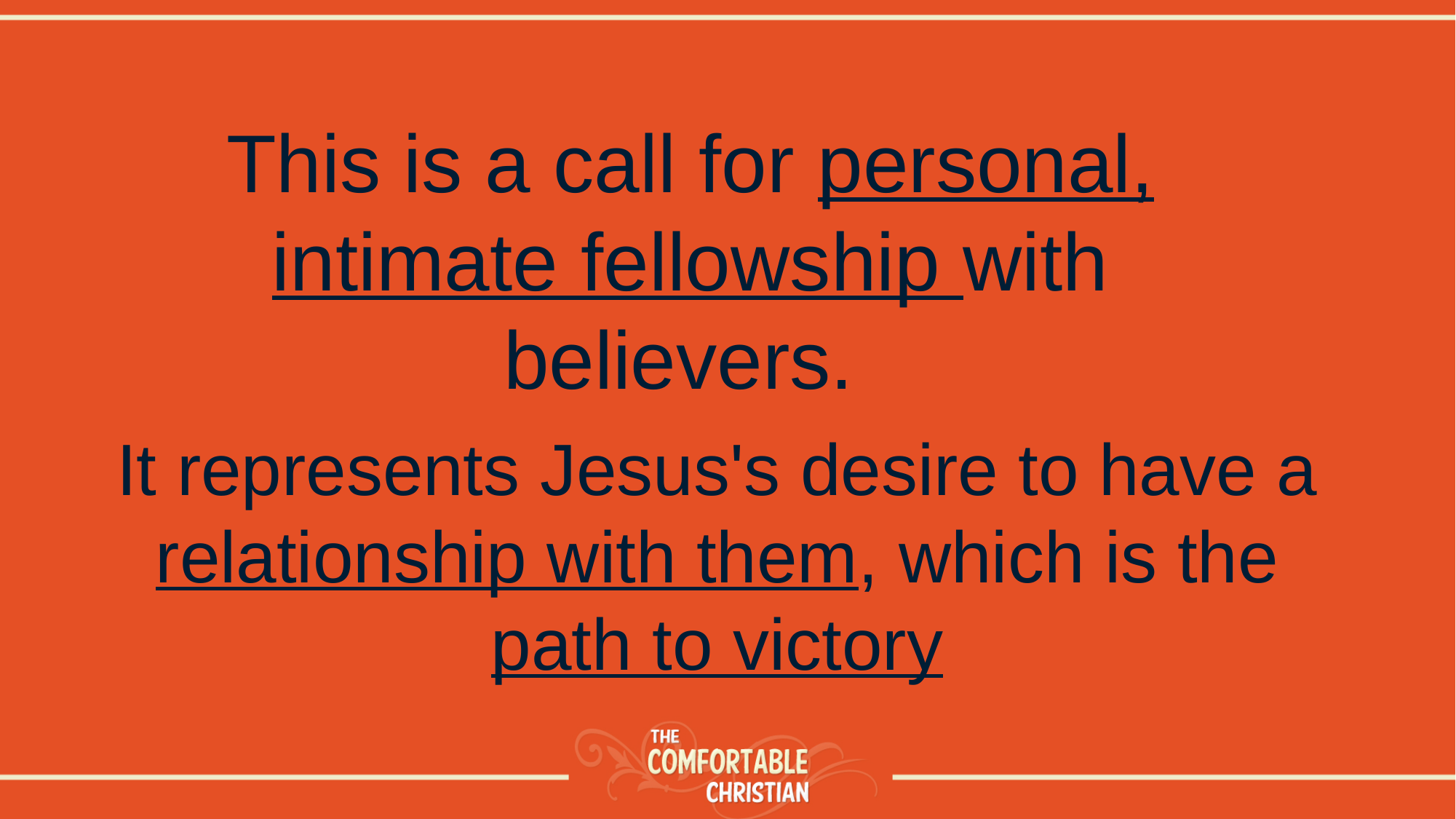

This is a call for personal, intimate fellowship with believers.
It represents Jesus's desire to have a relationship with them, which is the path to victory